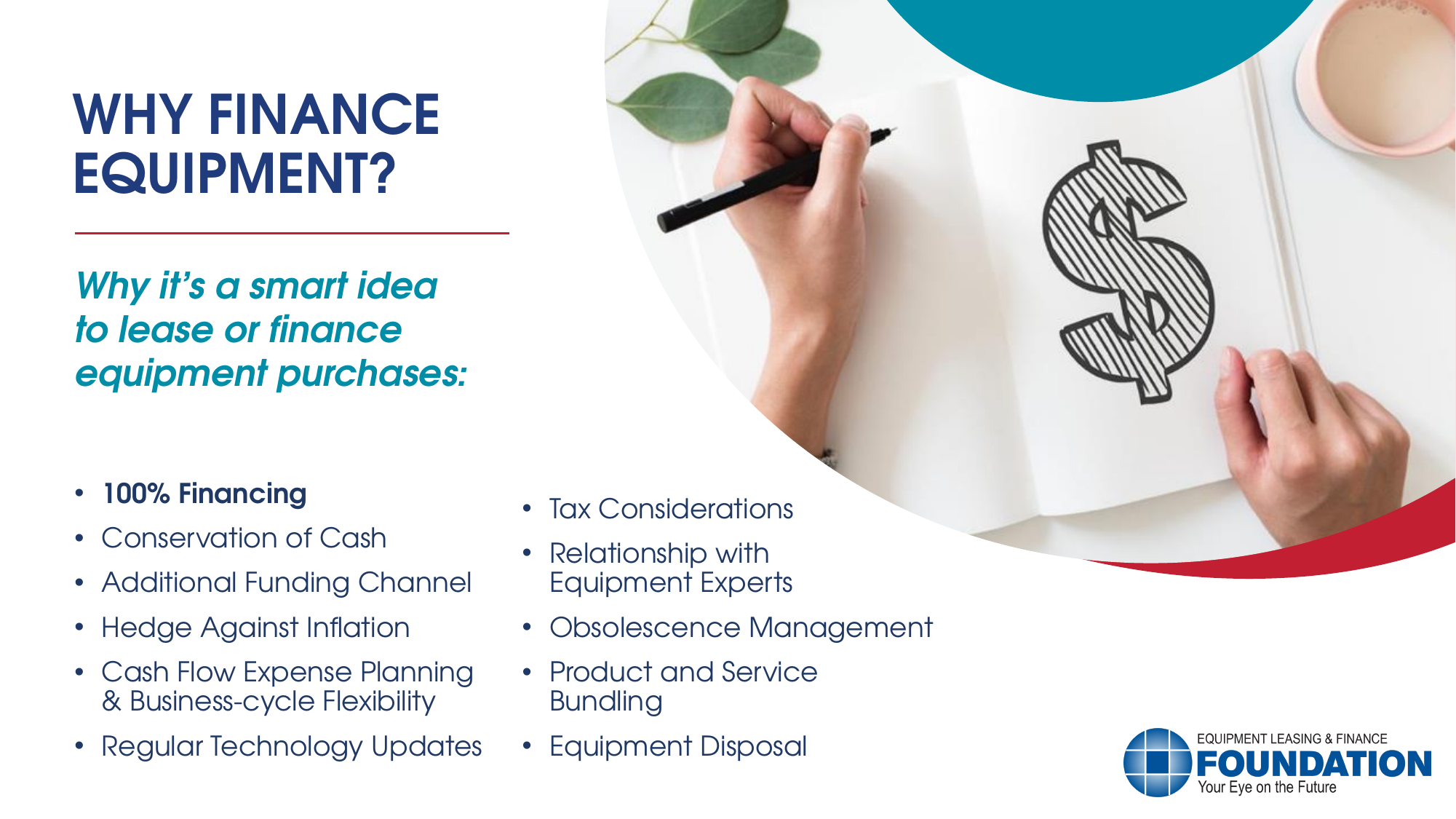

WHY FINANCE EQUIPMENT?
Why it’s a smart idea to lease or finance equipment purchases:
100% Financing
Conservation of Cash
Additional Funding Channel
Hedge Against Inflation
Cash Flow Expense Planning & Business-cycle Flexibility
Regular Technology Updates
Tax Considerations
Relationship with   Equipment Experts
Obsolescence Management
Product and Service Bundling
Equipment Disposal